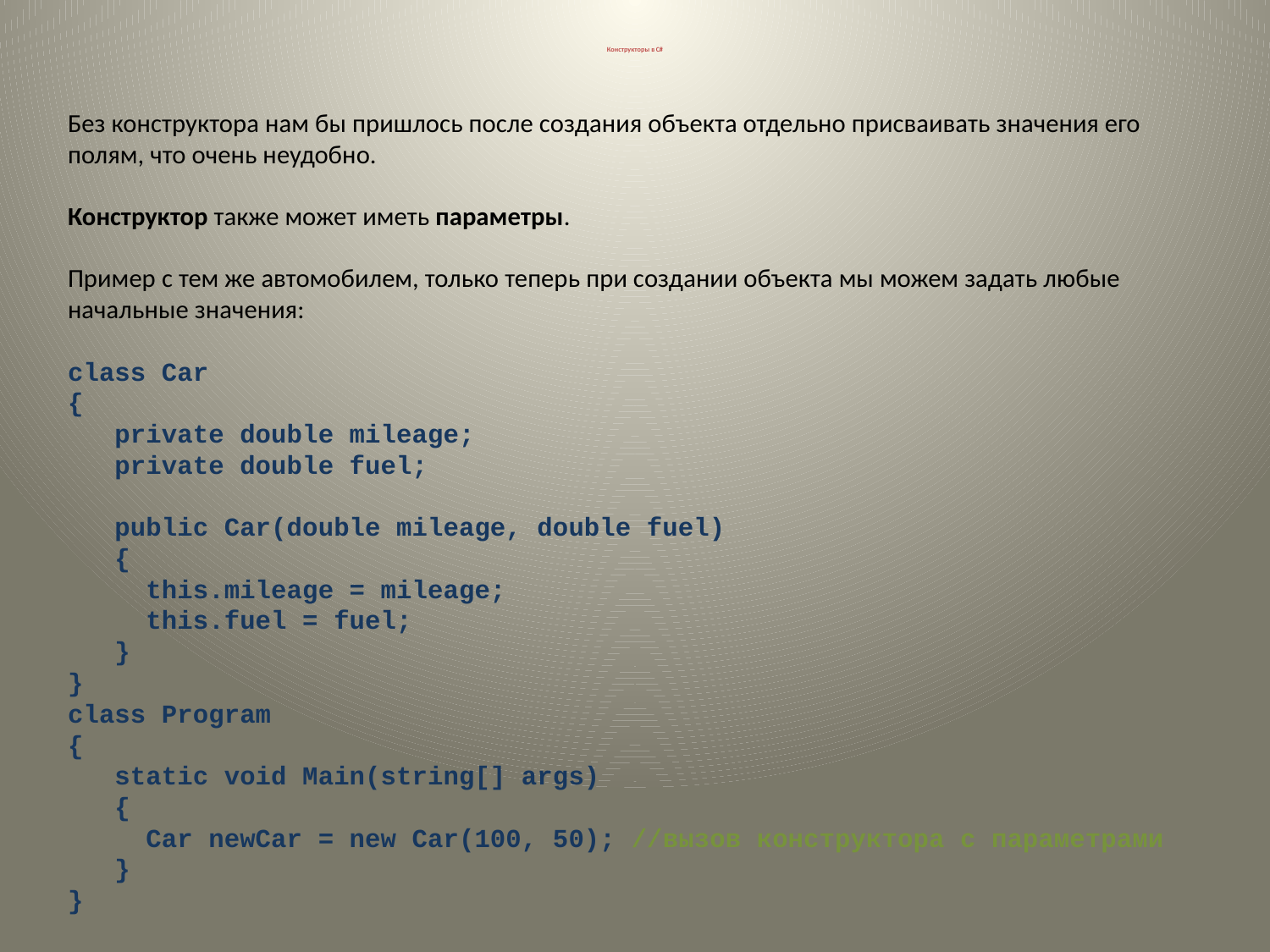

# Конструкторы в C#
Без конструктора нам бы пришлось после создания объекта отдельно присваивать значения его полям, что очень неудобно.
Конструктор также может иметь параметры.
Пример с тем же автомобилем, только теперь при создании объекта мы можем задать любые начальные значения:
class Car
{
   private double mileage;
   private double fuel;
   public Car(double mileage, double fuel)
   {
     this.mileage = mileage;
     this.fuel = fuel;
   }
}
class Program
{
   static void Main(string[] args)
   {
     Car newCar = new Car(100, 50); //вызов конструктора с параметрами
   }
}